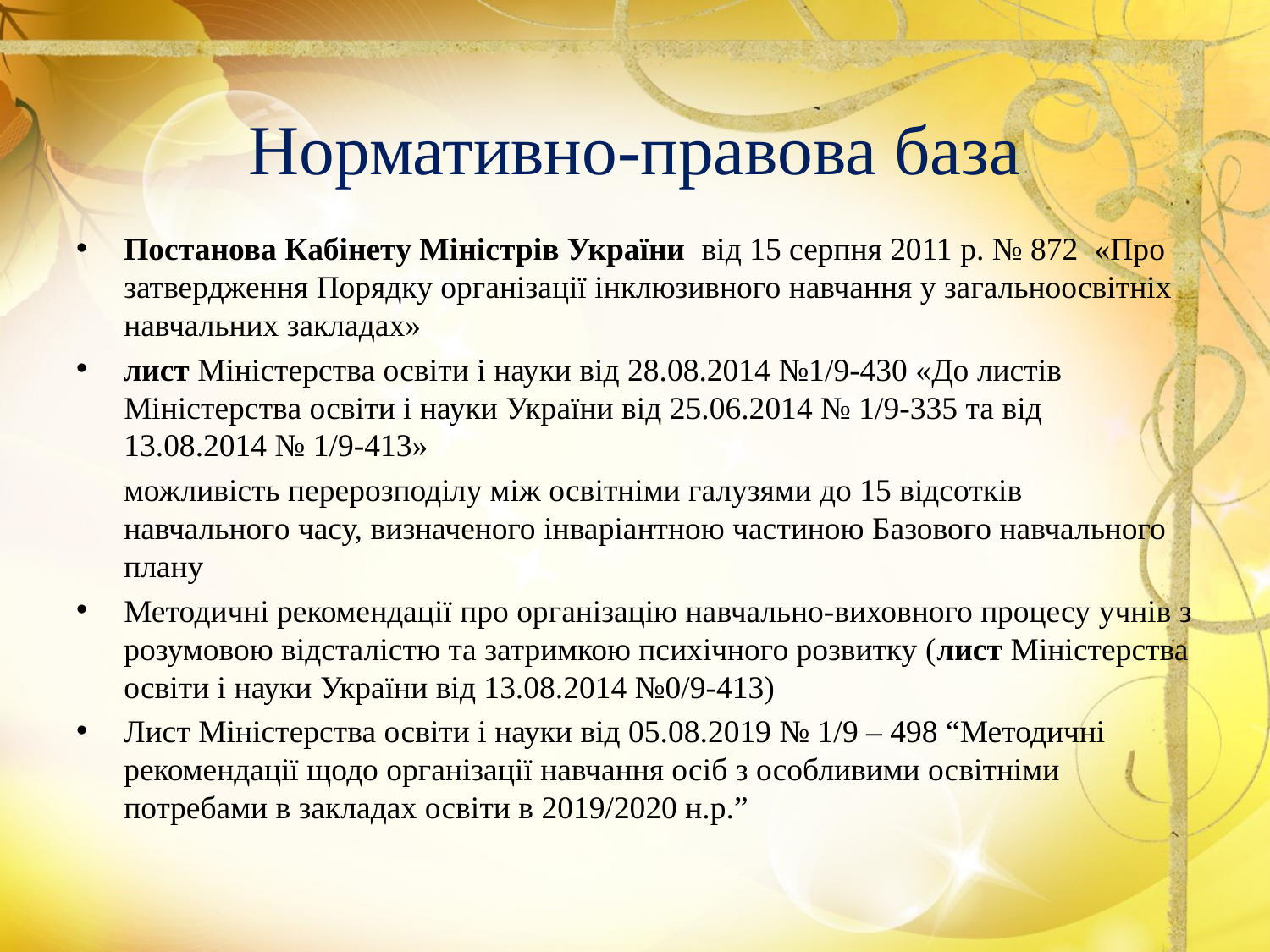

# Нормативно-правова база
Постанова Кабінету Міністрів України  від 15 серпня 2011 р. № 872  «Про затвердження Порядку організації інклюзивного навчання у загальноосвітніх навчальних закладах»
лист Міністерства освіти і науки від 28.08.2014 №1/9-430 «До листів Міністерства освіти і науки України від 25.06.2014 № 1/9-335 та від 13.08.2014 № 1/9-413»
	можливість перерозподілу між освітніми галузями до 15 відсотків навчального часу, визначеного інваріантною частиною Базового навчального плану
Методичні рекомендації про організацію навчально-виховного процесу учнів з розумовою відсталістю та затримкою психічного розвитку (лист Міністерства освіти і науки України від 13.08.2014 №0/9-413)
Лист Міністерства освіти і науки від 05.08.2019 № 1/9 – 498 “Методичні рекомендації щодо організації навчання осіб з особливими освітніми потребами в закладах освіти в 2019/2020 н.р.”